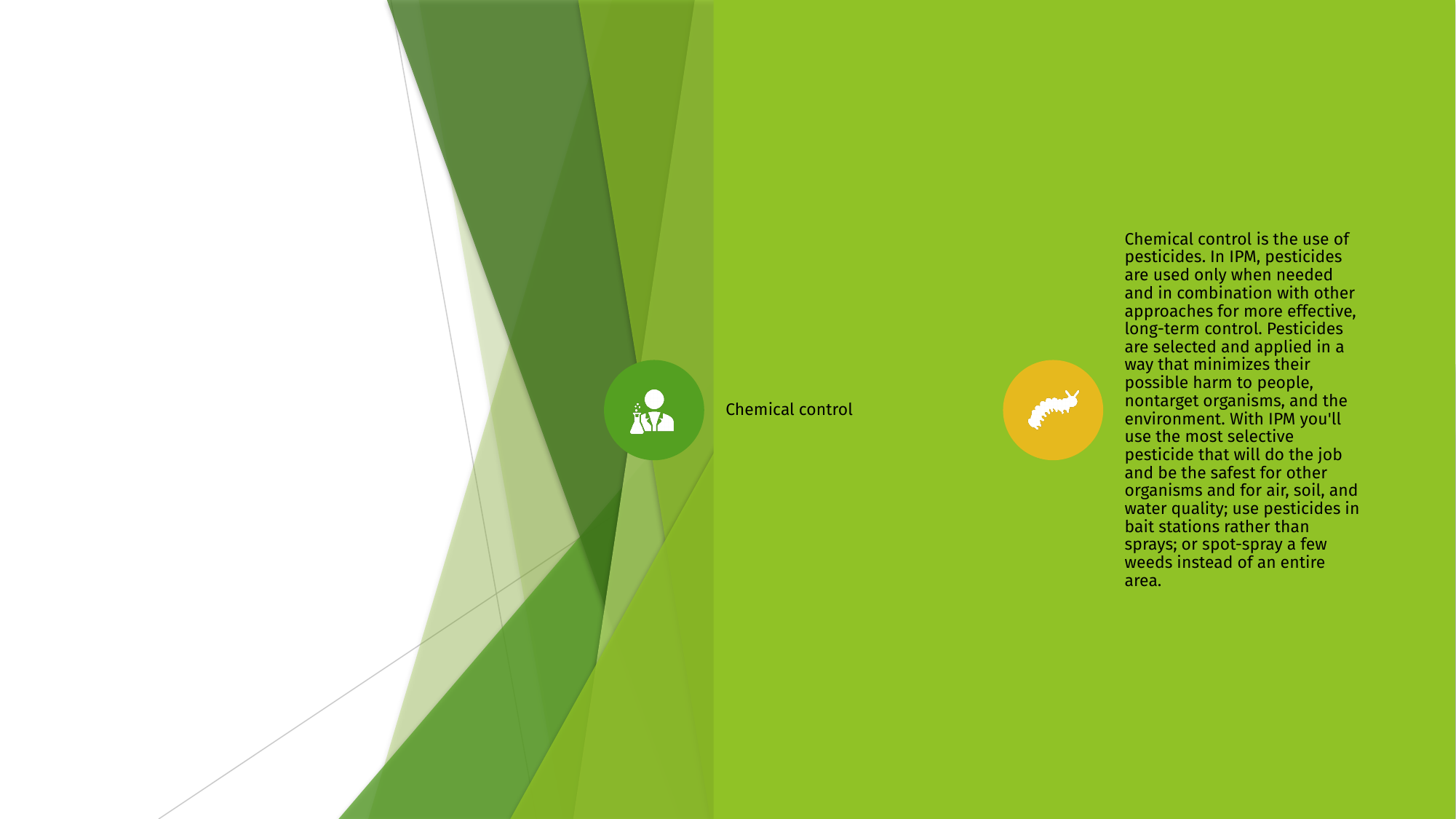

Chemical control
Chemical control is the use of pesticides. In IPM, pesticides are used only when needed and in combination with other approaches for more effective, long-term control. Pesticides are selected and applied in a way that minimizes their possible harm to people, nontarget organisms, and the environment. With IPM you'll use the most selective pesticide that will do the job and be the safest for other organisms and for air, soil, and water quality; use pesticides in bait stations rather than sprays; or spot-spray a few weeds instead of an entire area.